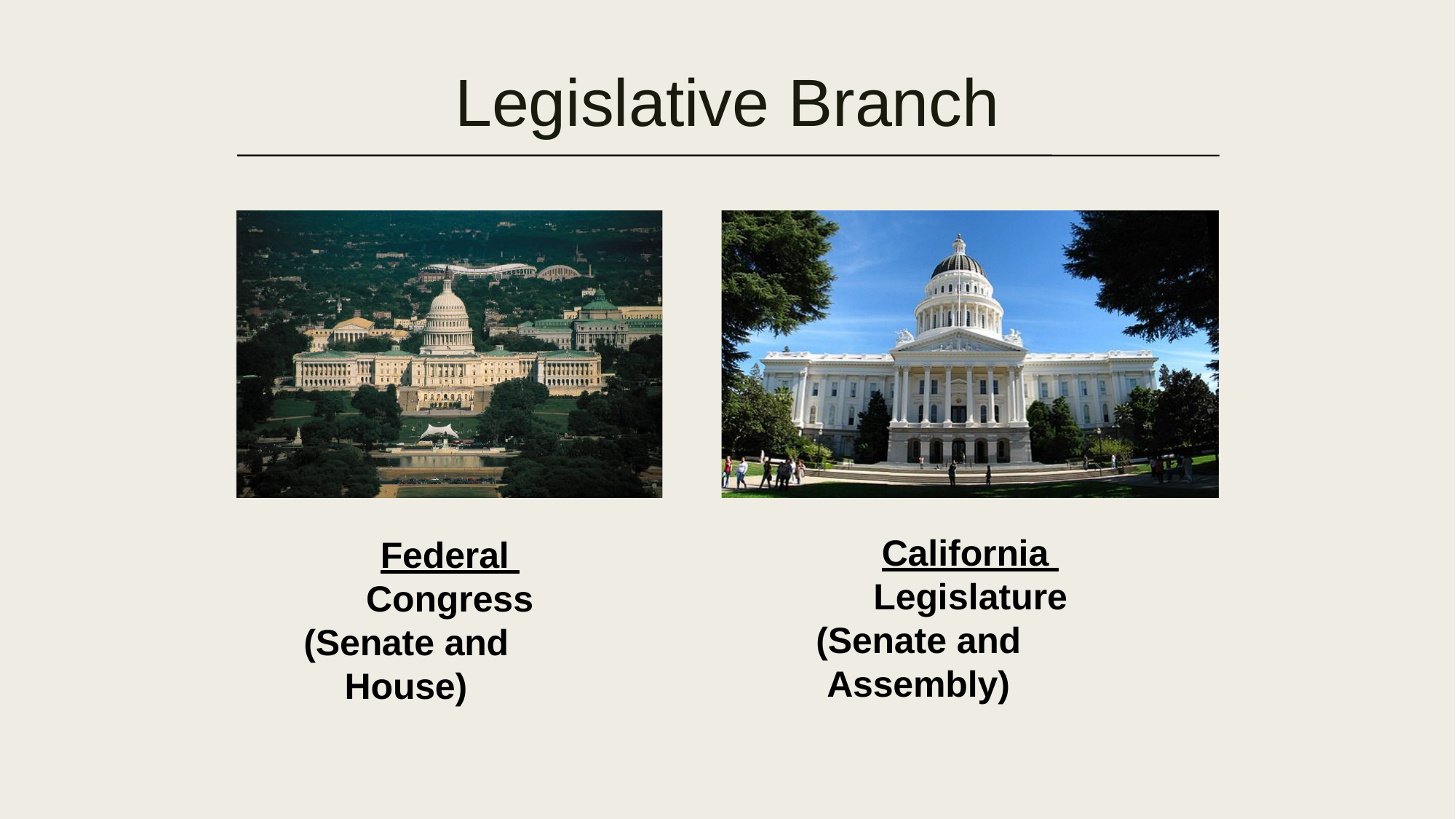

# Legislative Branch

California  Legislature
(Senate and Assembly)
Federal  Congress
(Senate and House)